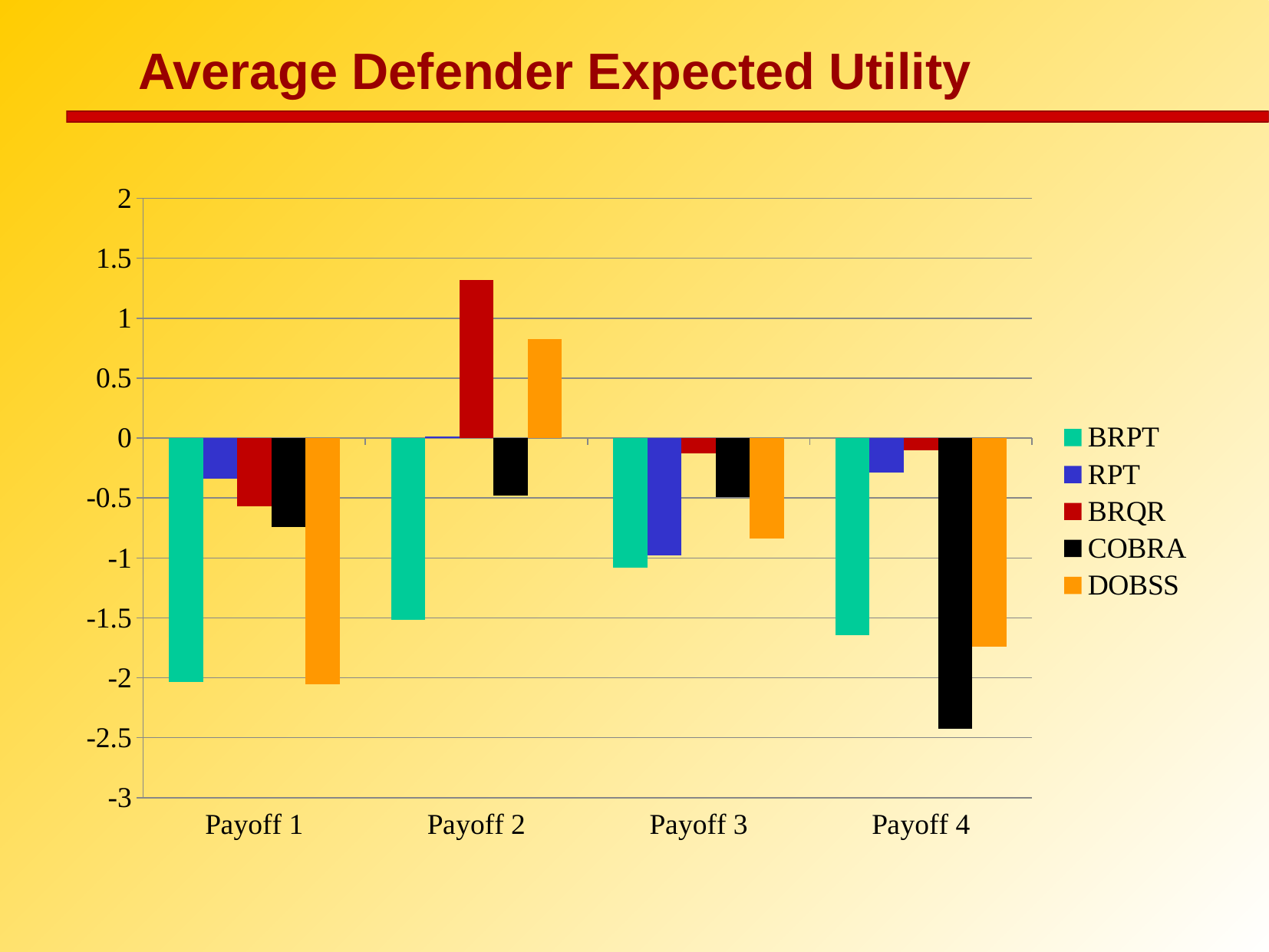

# Average Defender Expected Utility

### Chart

| Category | BRPT | RPT | BRQR | COBRA | DOBSS |
|---|---|---|---|---|---|
| Payoff 1 | -2.03727272727273 | -0.337045454545455 | -0.569772727272728 | -0.74 | -2.051363636363638 |
| Payoff 2 | -1.515499999999999 | 0.0160000000000001 | 1.3205 | -0.477 | 0.827 |
| Payoff 3 | -1.08122448979592 | -0.977142857142857 | -0.128163265306123 | -0.490816326530612 | -0.836122448979592 |
| Payoff 4 | -1.64651162790698 | -0.284883720930233 | -0.1 | -2.42697674418605 | -1.73976744186047 |